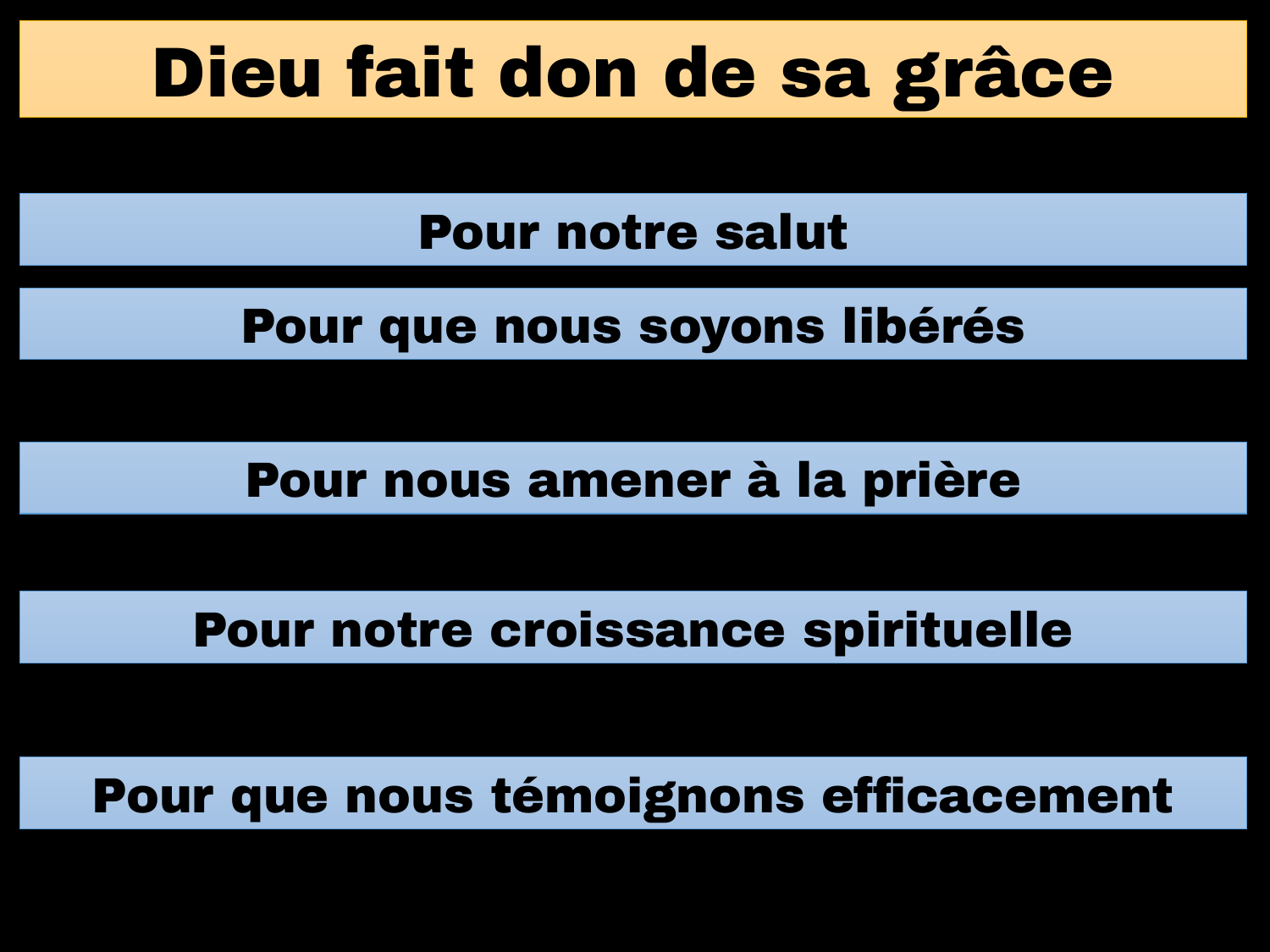

Dieu fait don de sa grâce
Pour notre salut
Pour que nous soyons libérés
Pour nous amener à la prière
Pour notre croissance spirituelle
Pour que nous témoignons efficacement